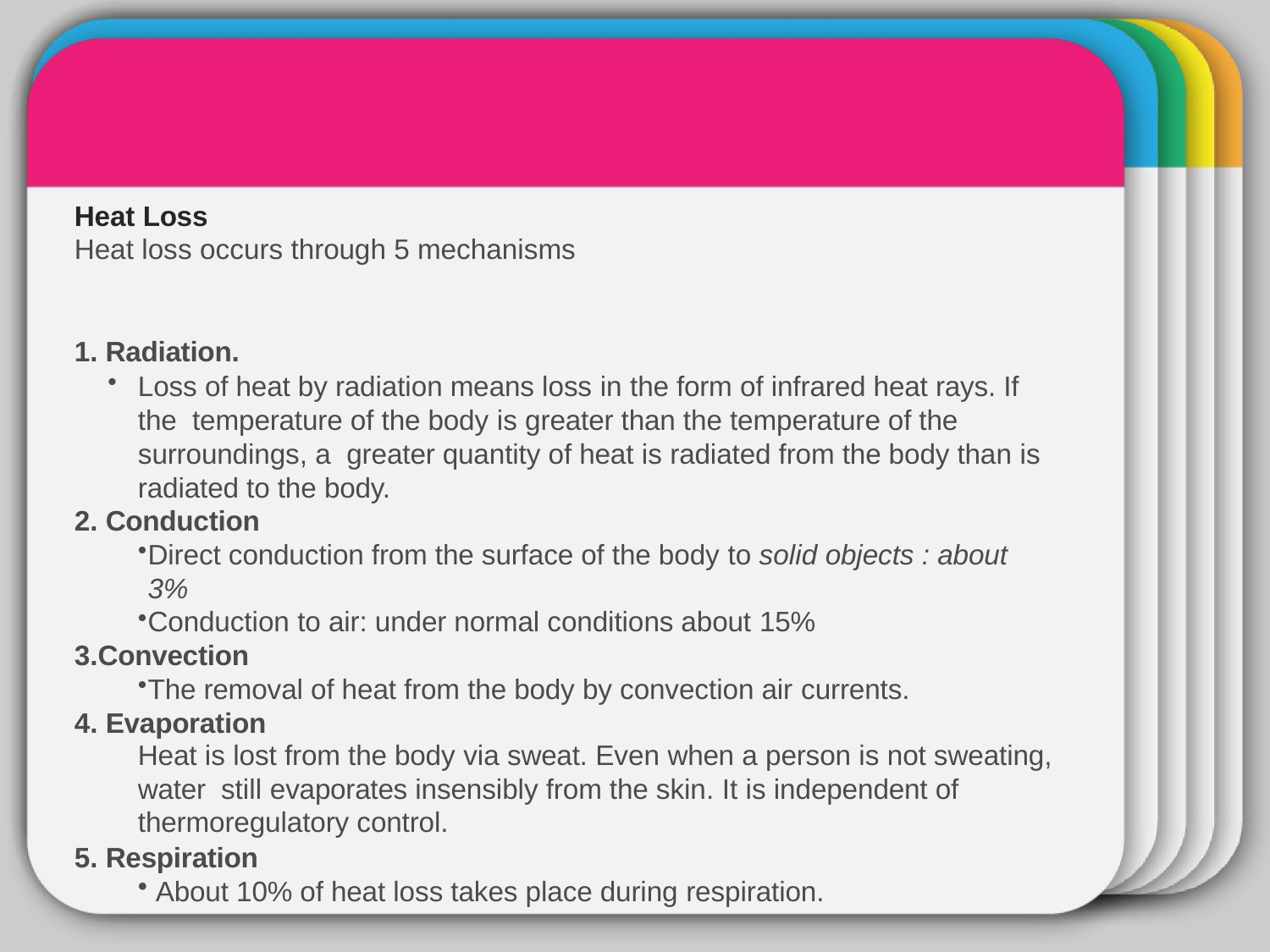

# WINTER
Heat Loss
Heat loss occurs through 5 mechanisms
1. Radiation.
Loss of heat by radiation means loss in the form of infrared heat rays. If the  temperature of the body is greater than the temperature of the surroundings, a  greater quantity of heat is radiated from the body than is radiated to the body.
Conduction
Direct conduction from the surface of the body to solid objects : about 3%
Conduction to air: under normal conditions about 15%
Convection
The removal of heat from the body by convection air currents.
Evaporation
Heat is lost from the body via sweat. Even when a person is not sweating, water  still evaporates insensibly from the skin. It is independent of thermoregulatory control.
Respiration
About 10% of heat loss takes place during respiration.